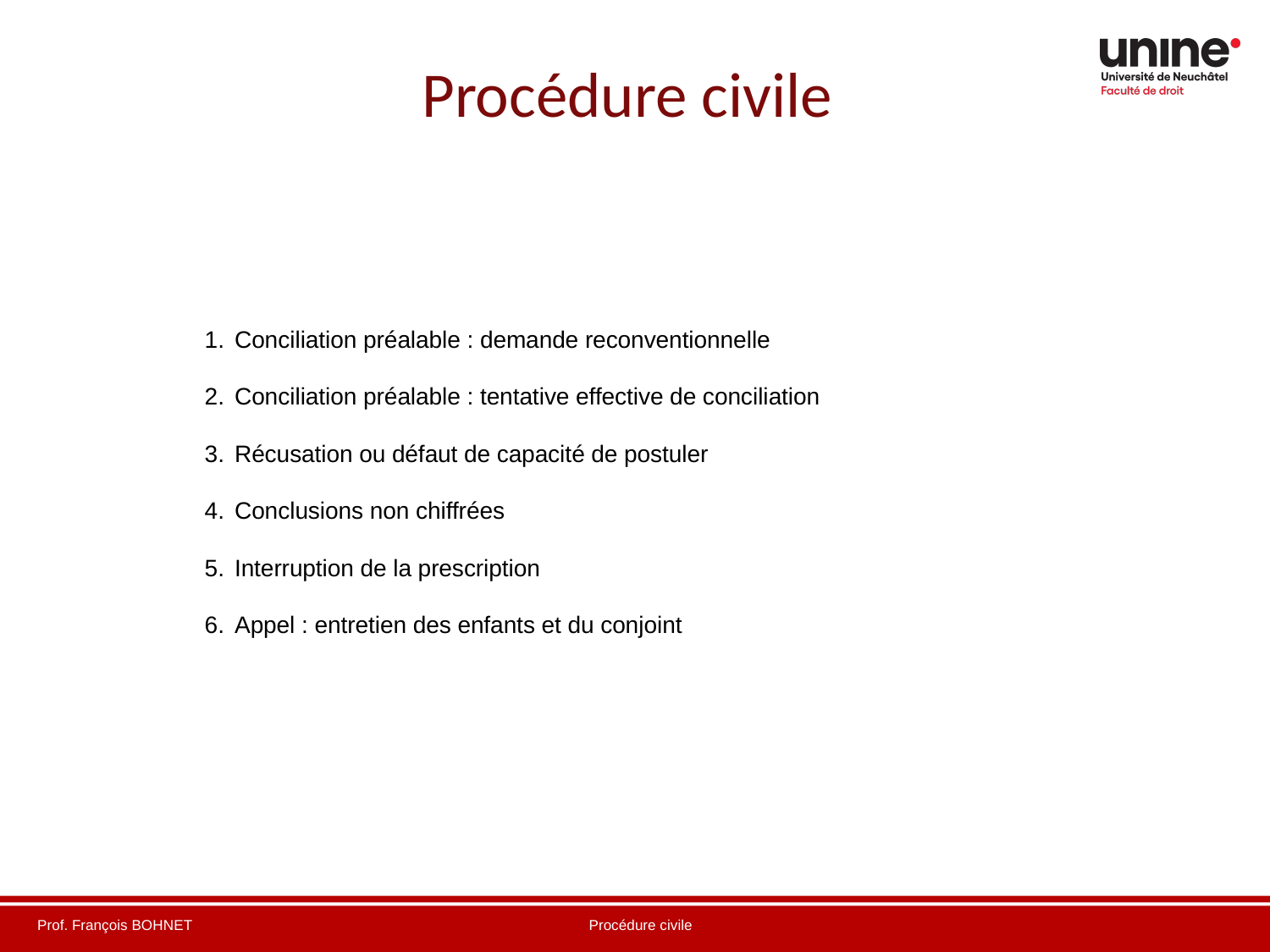

# Procédure civile

Conciliation préalable : demande reconventionnelle

Conciliation préalable : tentative effective de conciliation

Récusation ou défaut de capacité de postuler

Conclusions non chiffrées

Interruption de la prescription

Appel : entretien des enfants et du conjoint